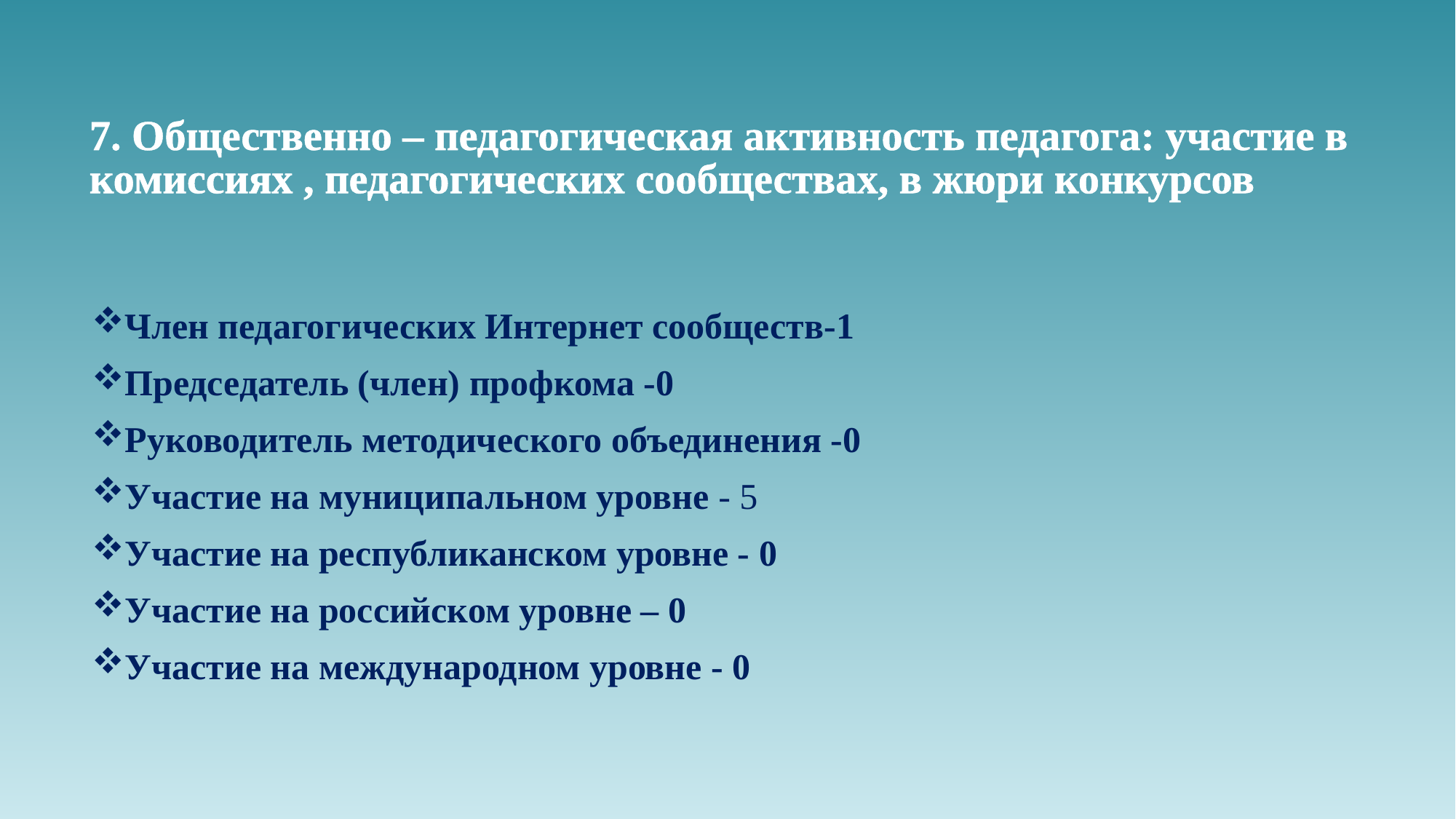

# 7. Общественно – педагогическая активность педагога: участие в комиссиях , педагогических сообществах, в жюри конкурсов

Член педагогических Интернет сообществ-1
Председатель (член) профкома -0
Руководитель методического объединения -0
Участие на муниципальном уровне - 5
Участие на республиканском уровне - 0
Участие на российском уровне – 0
Участие на международном уровне - 0